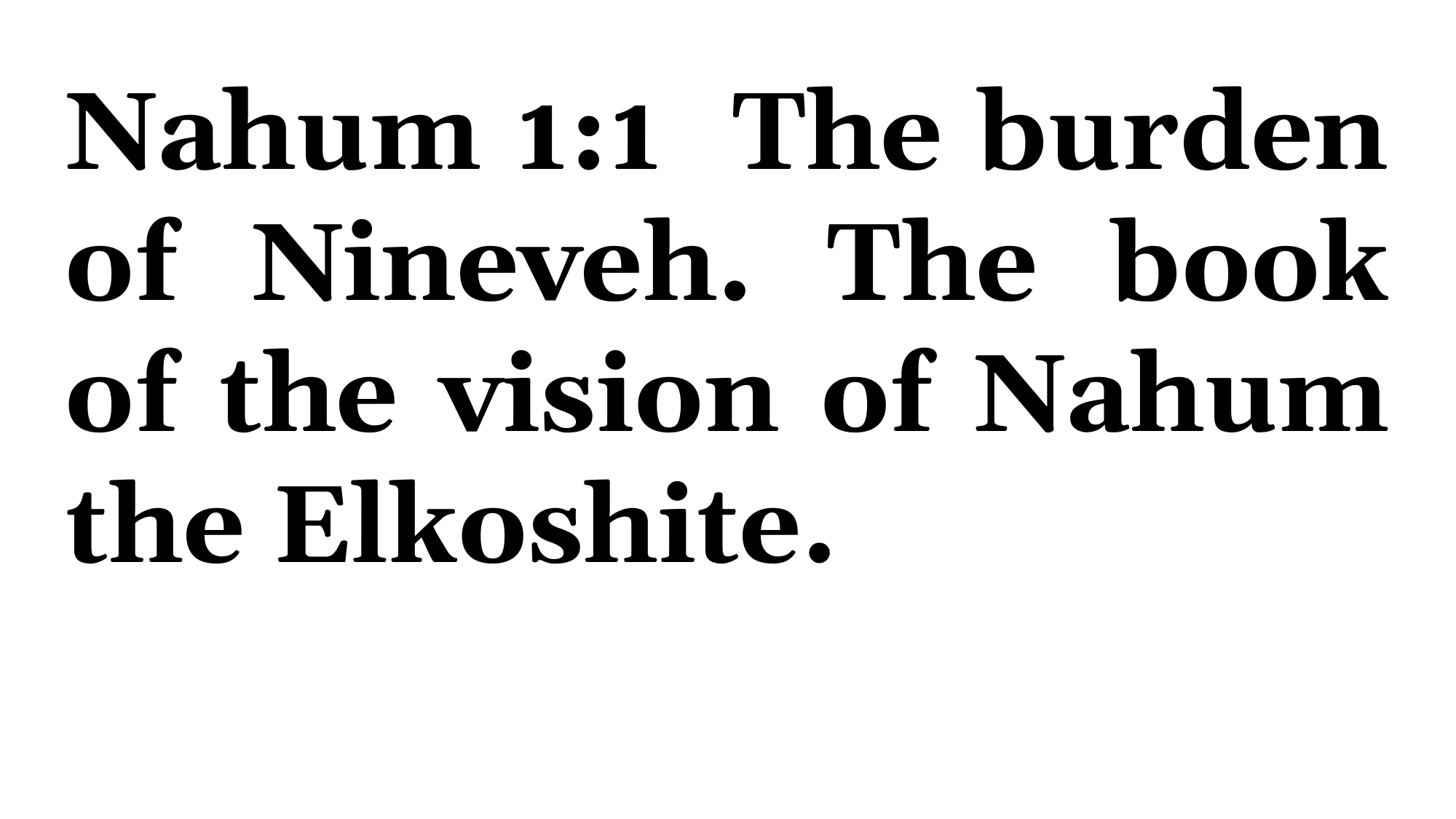

Nahum 1:1  The burden of Nineveh. The book of the vision of Nahum the Elkoshite.